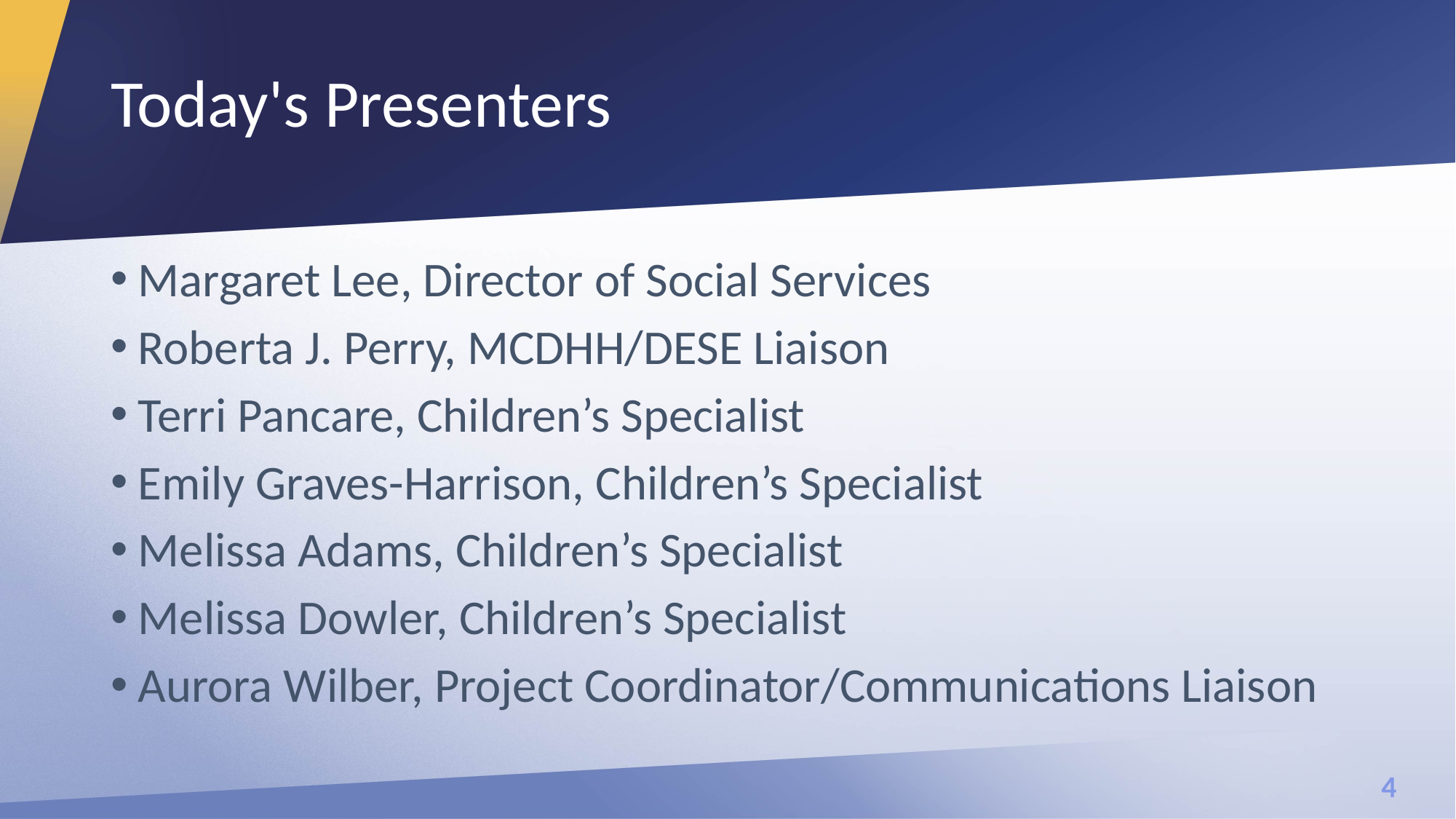

# Today's Presenters
Margaret Lee, Director of Social Services
Roberta J. Perry, MCDHH/DESE Liaison
Terri Pancare, Children’s Specialist
Emily Graves-Harrison, Children’s Specialist
Melissa Adams, Children’s Specialist
Melissa Dowler, Children’s Specialist
Aurora Wilber, Project Coordinator/Communications Liaison